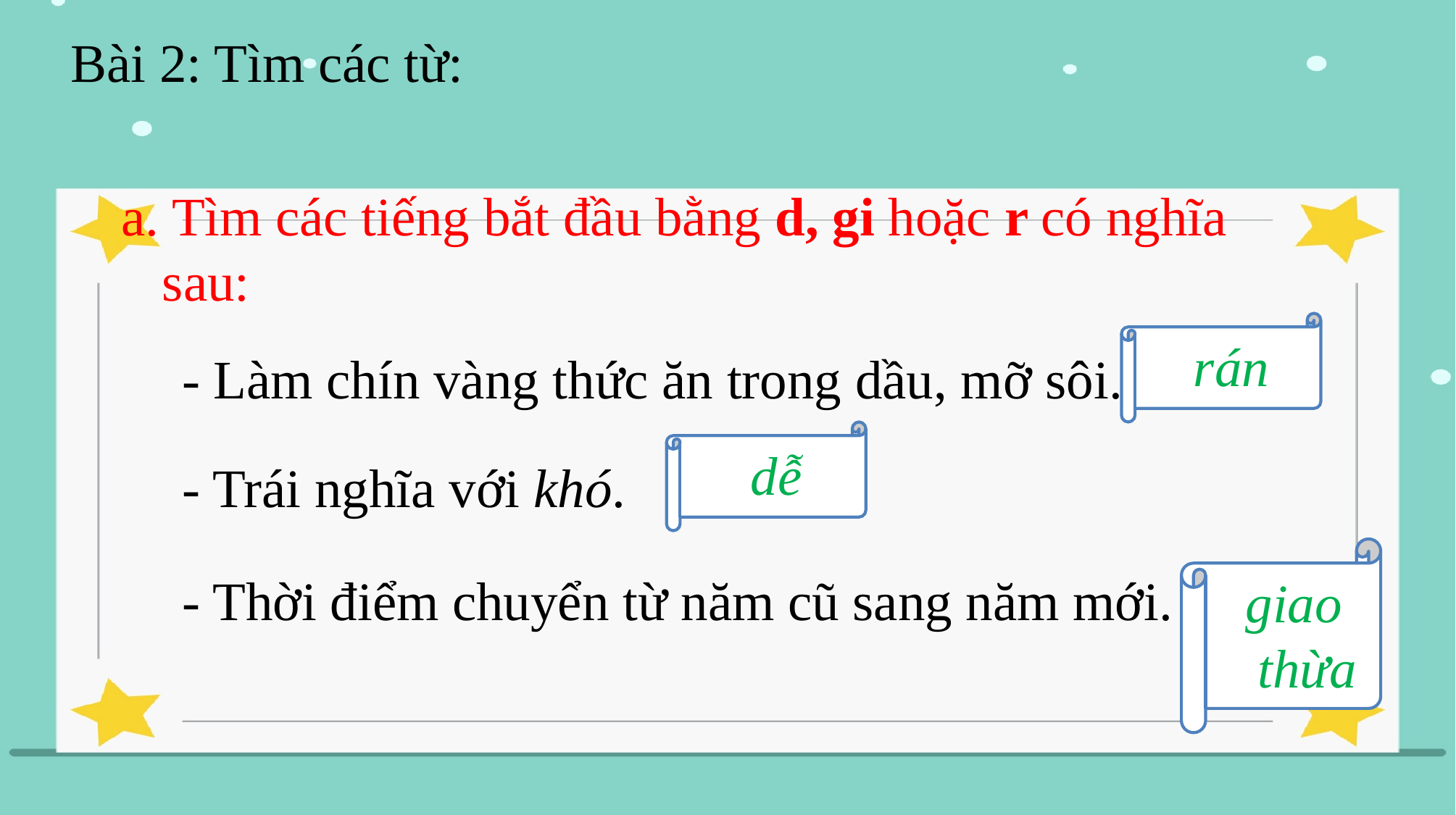

Bài 2: Tìm các từ:
a. Tìm các tiếng bắt đầu bằng d, gi hoặc r có nghĩa sau:
 rán
- Làm chín vàng thức ăn trong dầu, mỡ sôi.
 dễ
- Trái nghĩa với khó.
 giao thừa
- Thời điểm chuyển từ năm cũ sang năm mới.